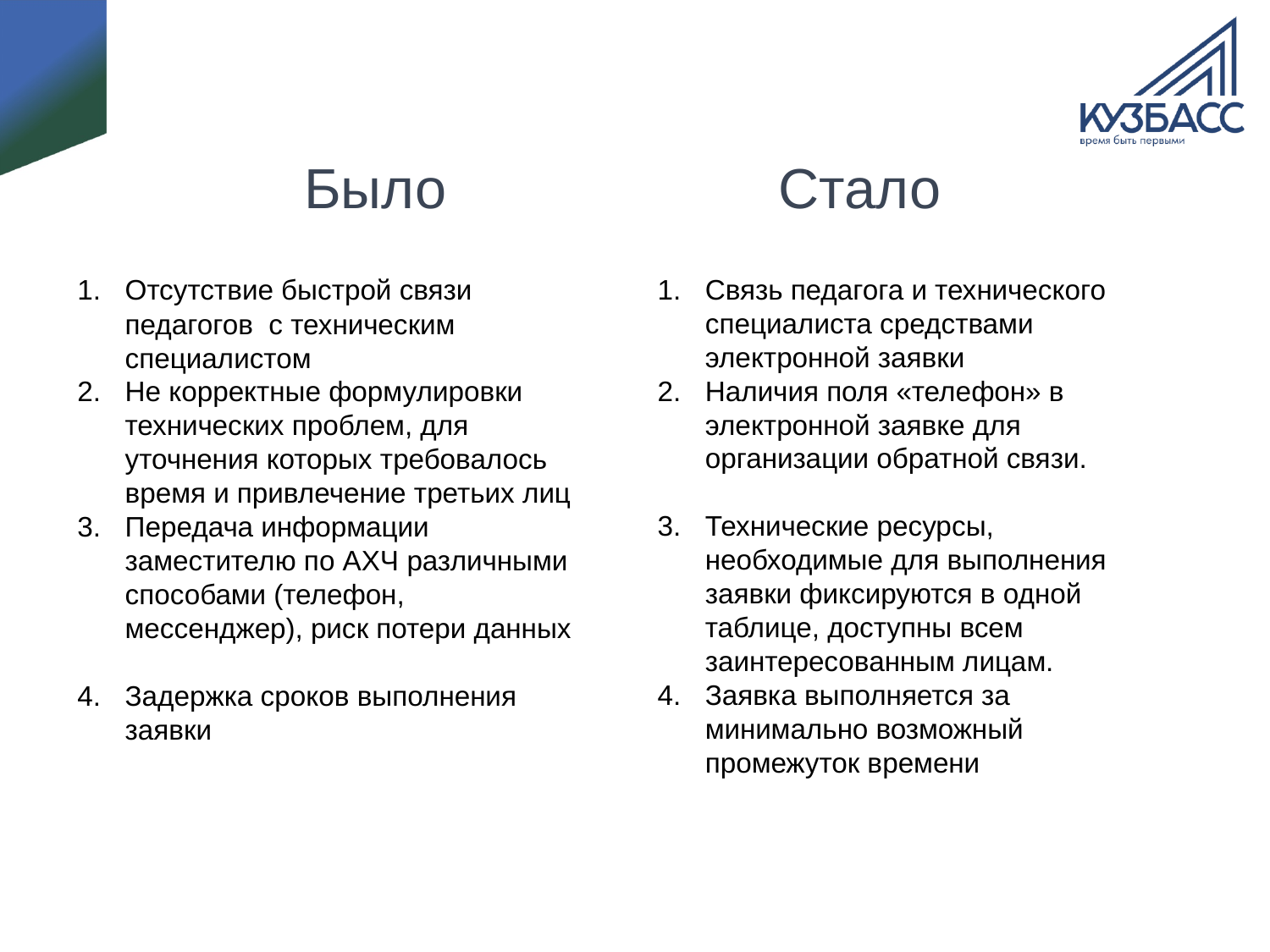

Стало
# Было
Связь педагога и технического специалиста средствами электронной заявки
Наличия поля «телефон» в электронной заявке для организации обратной связи.

Технические ресурсы, необходимые для выполнения заявки фиксируются в одной таблице, доступны всем заинтересованным лицам.
Заявка выполняется за минимально возможный промежуток времени
Отсутствие быстрой связи педагогов  с техническим специалистом
Не корректные формулировки технических проблем, для уточнения которых требовалось время и привлечение третьих лиц
Передача информации заместителю по АХЧ различными способами (телефон, мессенджер), риск потери данных

Задержка сроков выполнения заявки